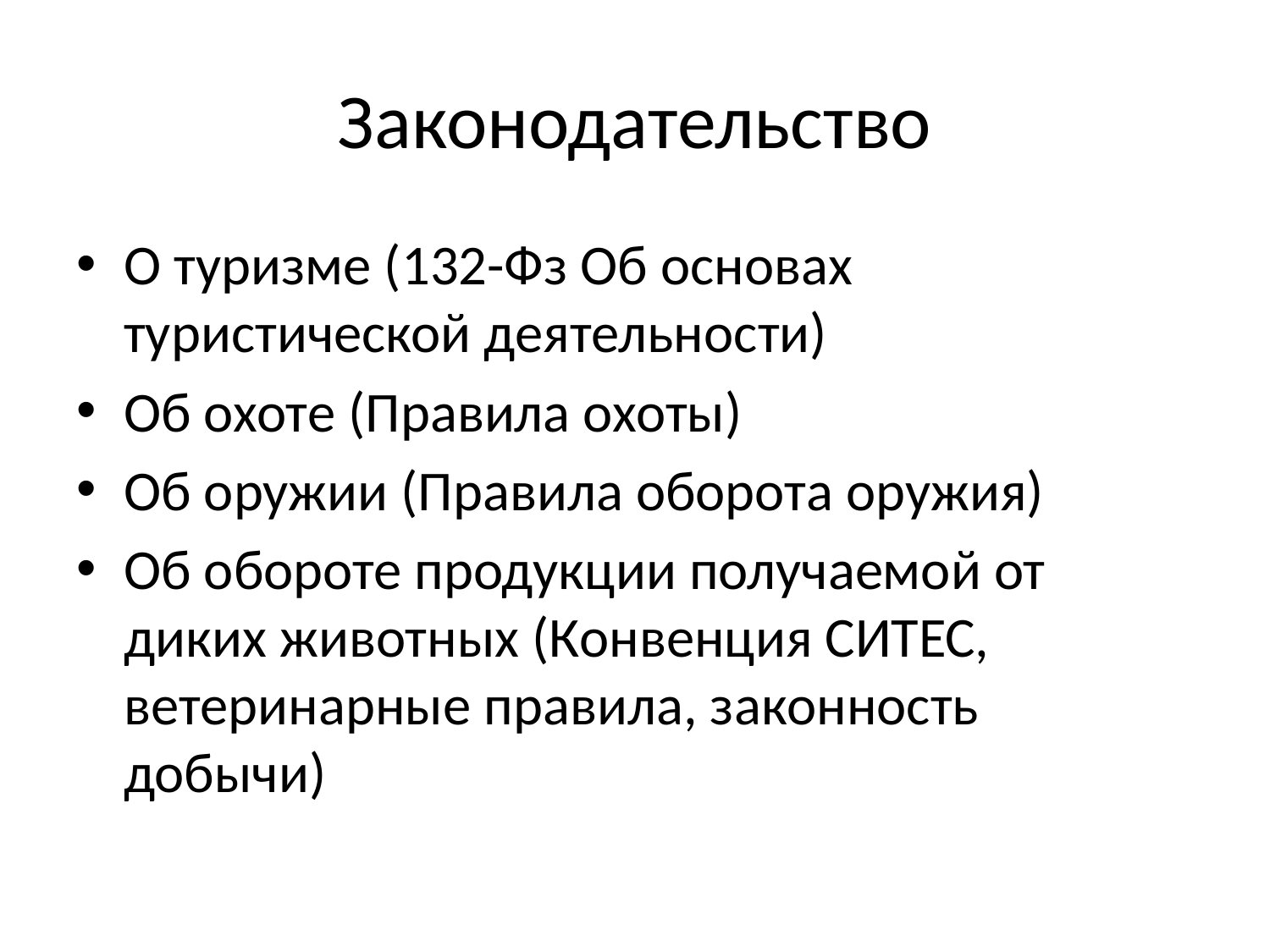

# Законодательство
О туризме (132-Фз Об основах туристической деятельности)
Об охоте (Правила охоты)
Об оружии (Правила оборота оружия)
Об обороте продукции получаемой от диких животных (Конвенция СИТЕС, ветеринарные правила, законность добычи)